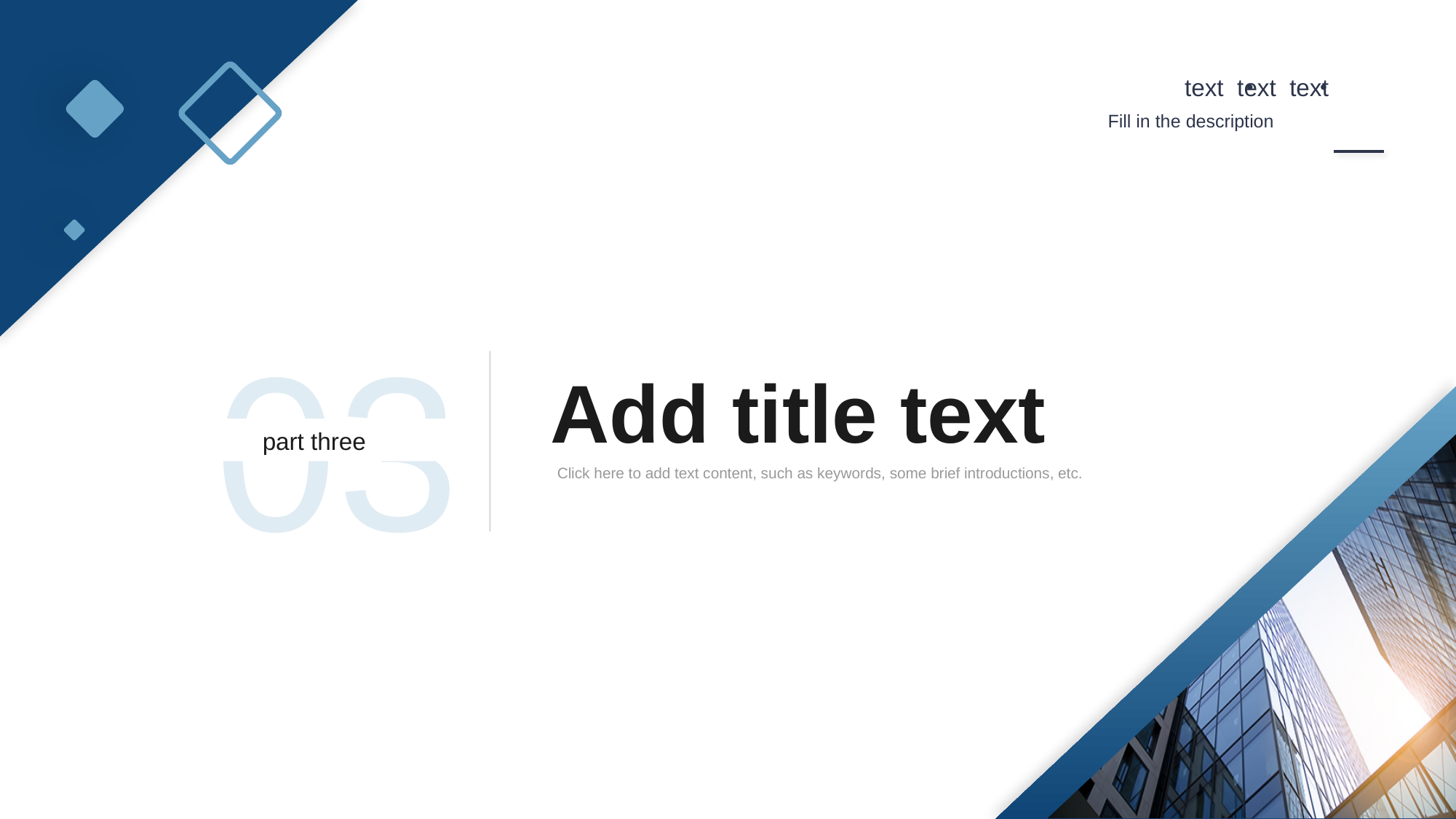

text  text  text
Fill in the description

03
Add title text

part three

Click here to add text content, such as keywords, some brief introductions, etc.